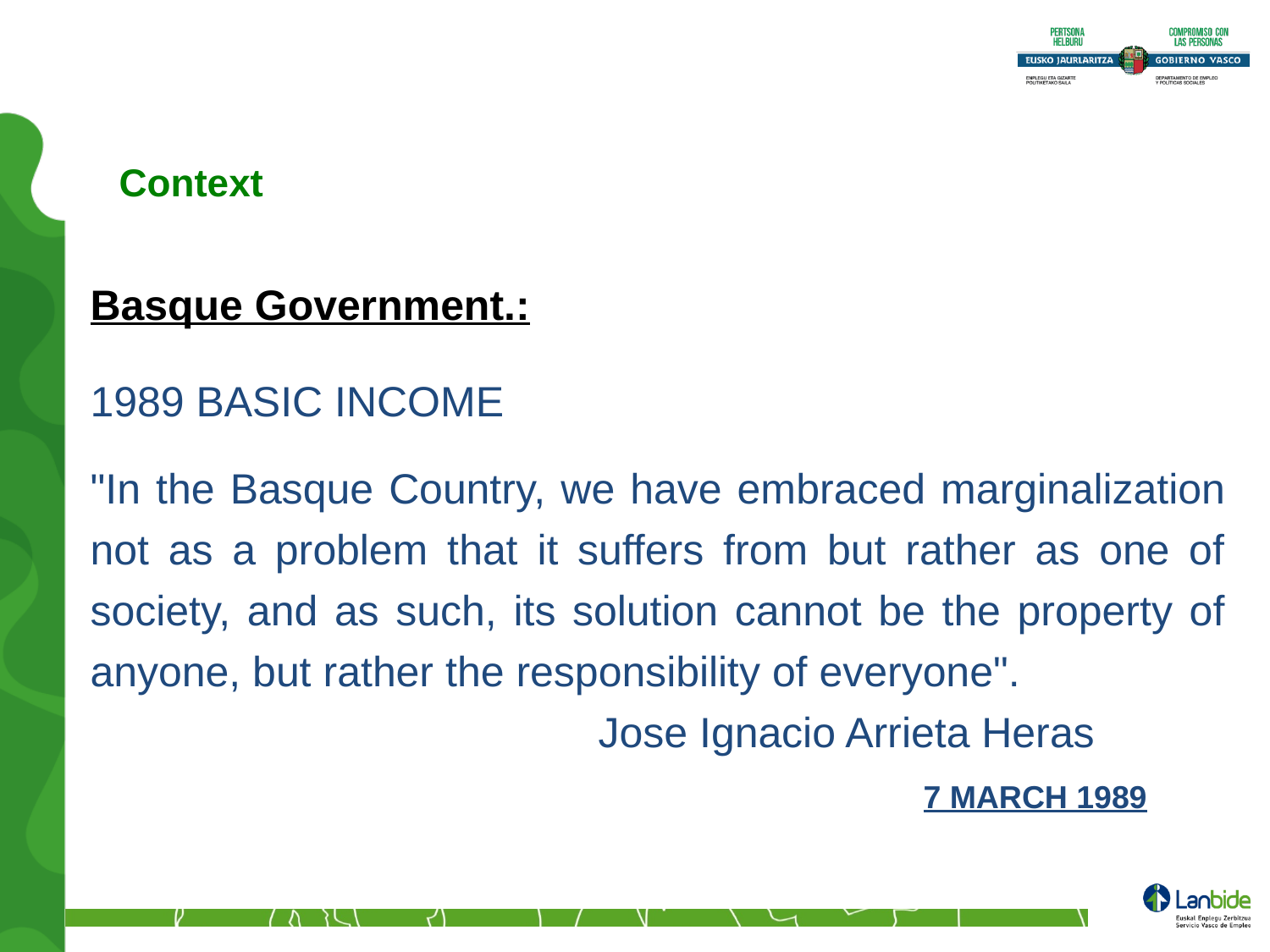

Context

Basque Government.:

1989 BASIC INCOME

"In the Basque Country, we have embraced marginalization not as a problem that it suffers from but rather as one of society, and as such, its solution cannot be the property of anyone, but rather the responsibility of everyone".
				Jose Ignacio Arrieta Heras
						      7 MARCH 1989